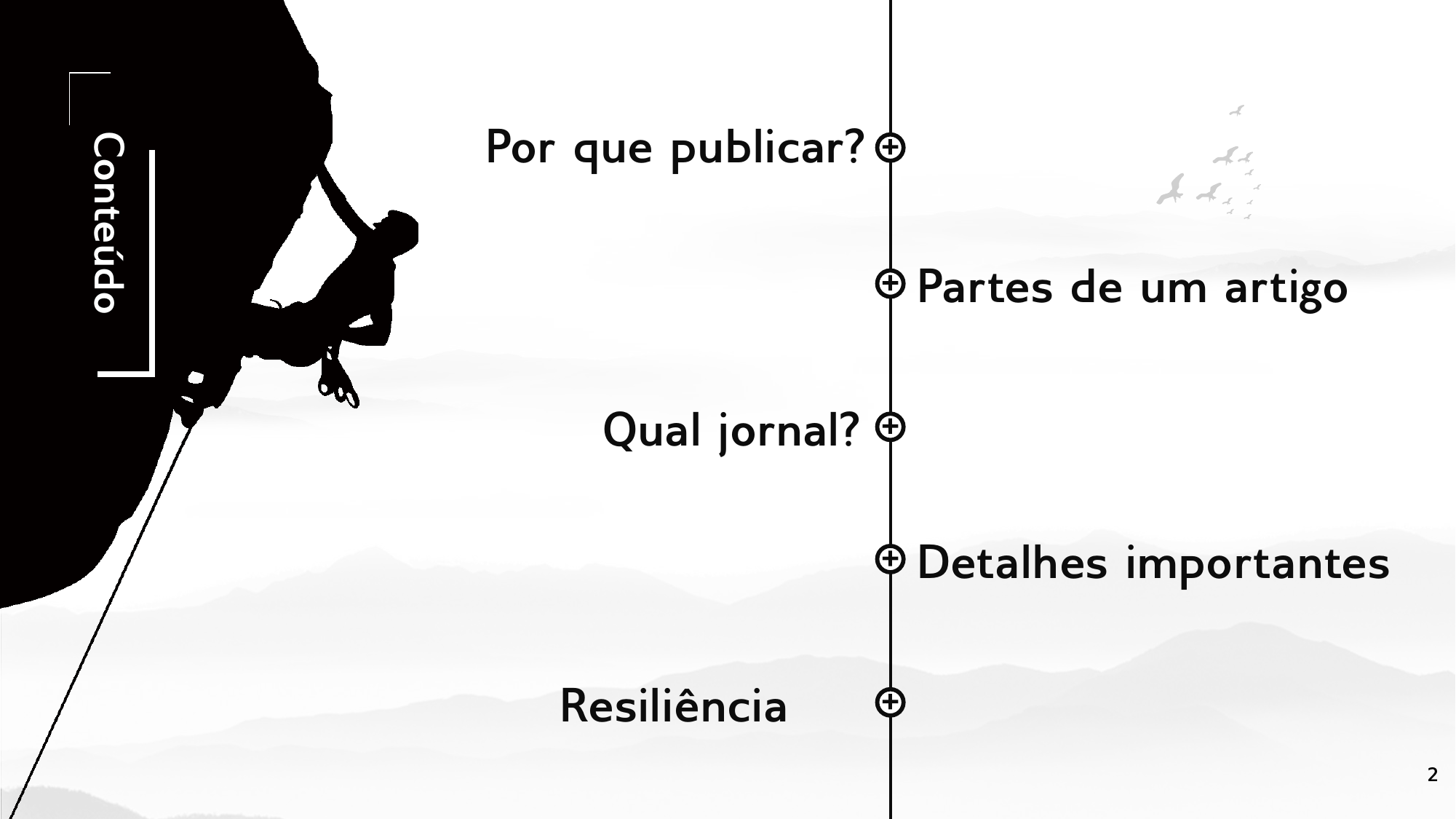

Conteúdo

Por que publicar?

 Partes de um artigo

 Qual jornal?

 Detalhes importantes

 Resiliência

2